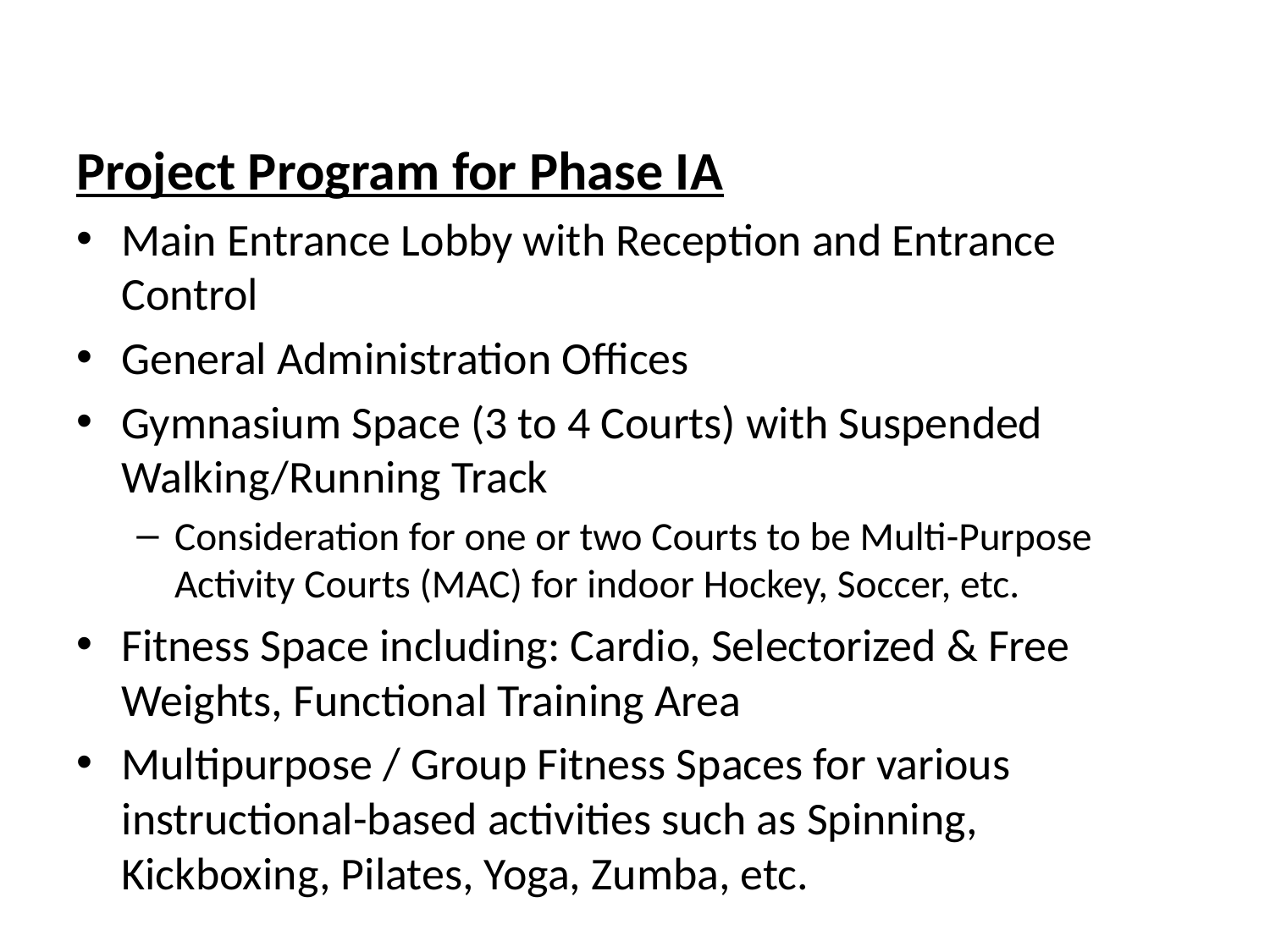

Project Program for Phase IA
Main Entrance Lobby with Reception and Entrance Control
General Administration Offices
Gymnasium Space (3 to 4 Courts) with Suspended Walking/Running Track
Consideration for one or two Courts to be Multi-Purpose Activity Courts (MAC) for indoor Hockey, Soccer, etc.
Fitness Space including: Cardio, Selectorized & Free Weights, Functional Training Area
Multipurpose / Group Fitness Spaces for various instructional-based activities such as Spinning, Kickboxing, Pilates, Yoga, Zumba, etc.